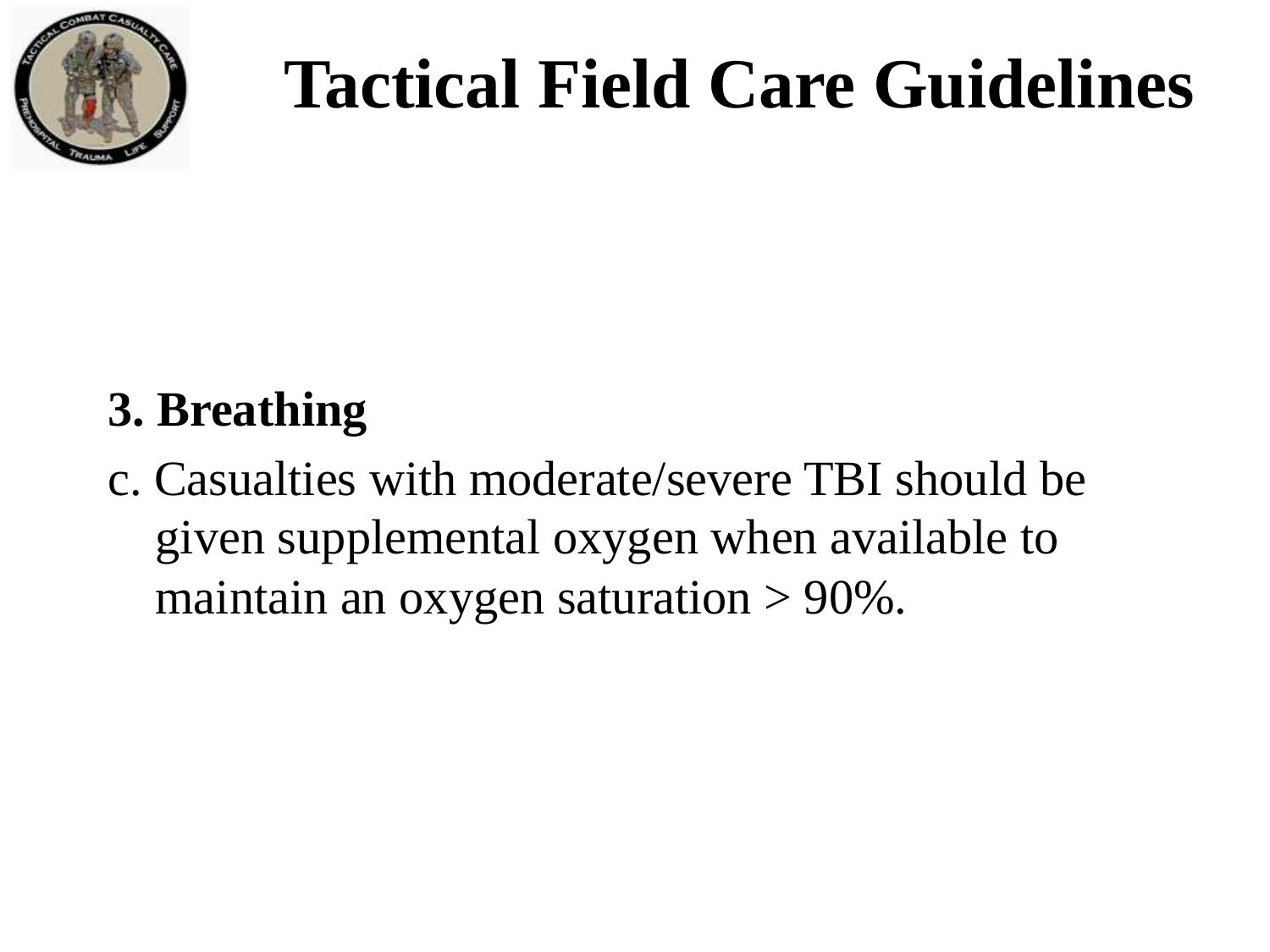

Tactical Field Care Guidelines
3. Breathing
c. Casualties with moderate/severe TBI should be given supplemental oxygen when available to maintain an oxygen saturation > 90%.